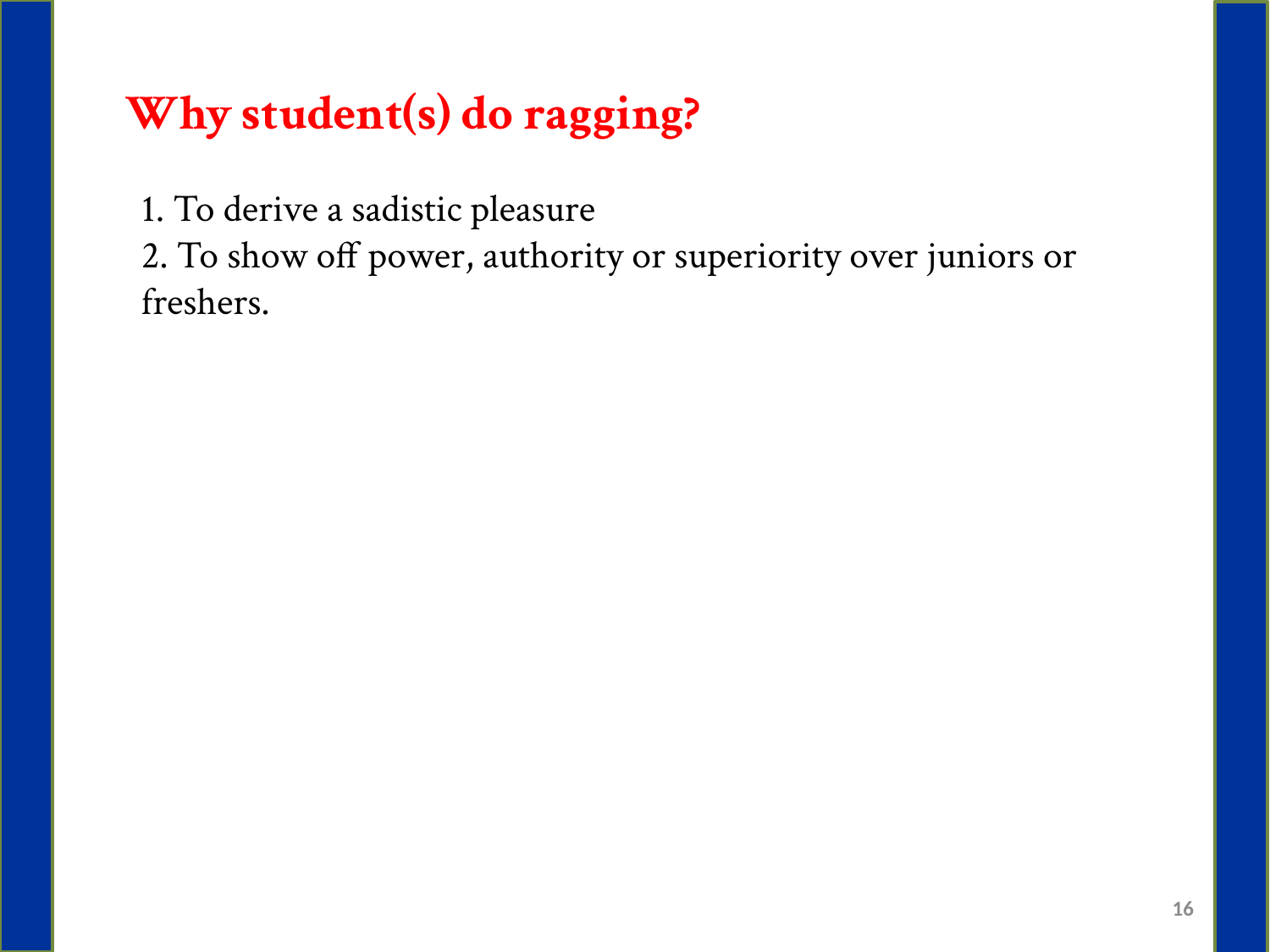

Why student(s) do ragging?
1. To derive a sadistic pleasure
2. To show off power, authority or superiority over juniors or freshers.
16